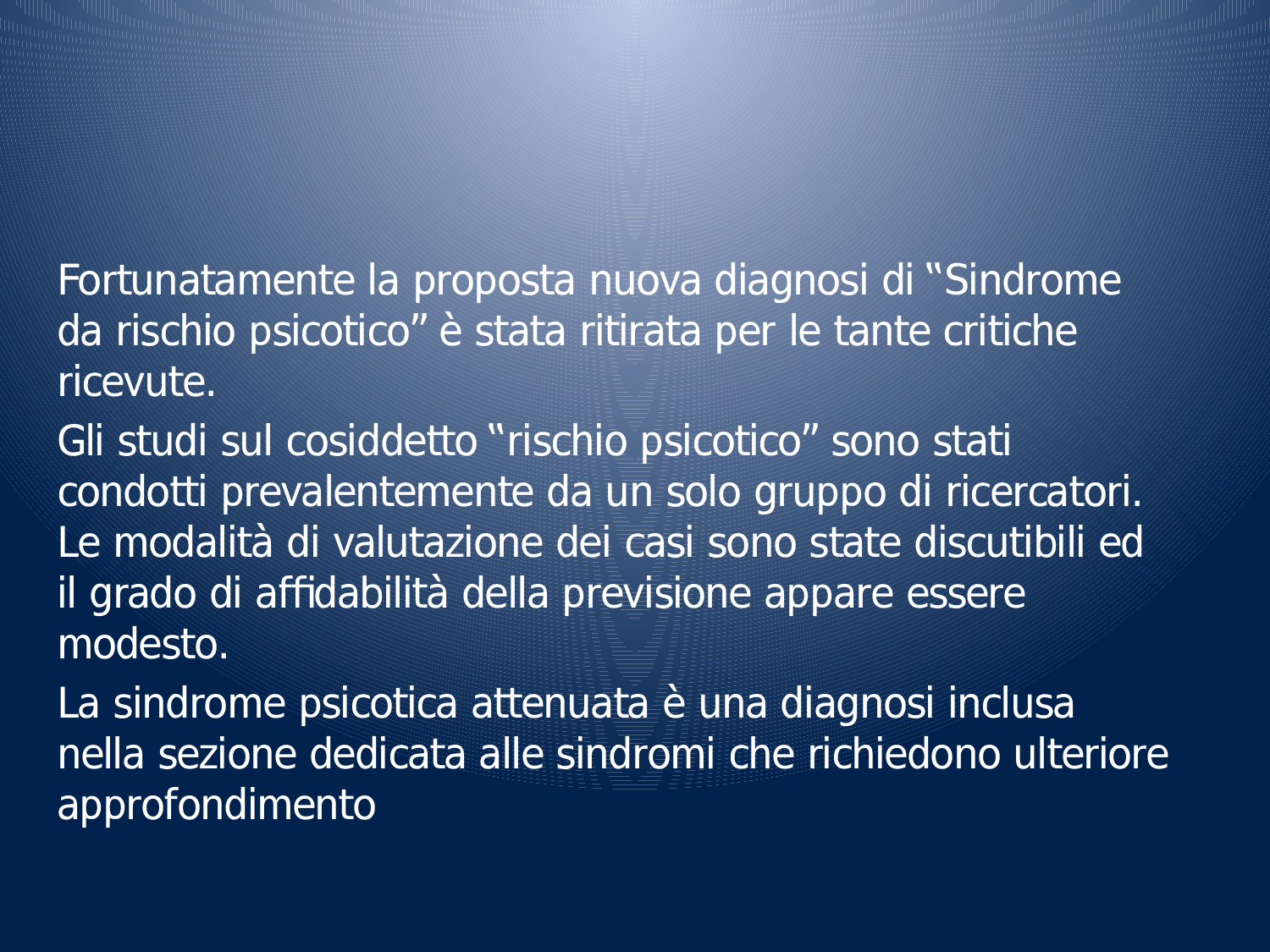

#
Fortunatamente la proposta nuova diagnosi di “Sindrome da rischio psicotico” è stata ritirata per le tante critiche ricevute.
Gli studi sul cosiddetto “rischio psicotico” sono stati condotti prevalentemente da un solo gruppo di ricercatori.   Le modalità di valutazione dei casi sono state discutibili ed il grado di affidabilità della previsione appare essere modesto.
La sindrome psicotica attenuata è una diagnosi inclusa nella sezione dedicata alle sindromi che richiedono ulteriore approfondimento